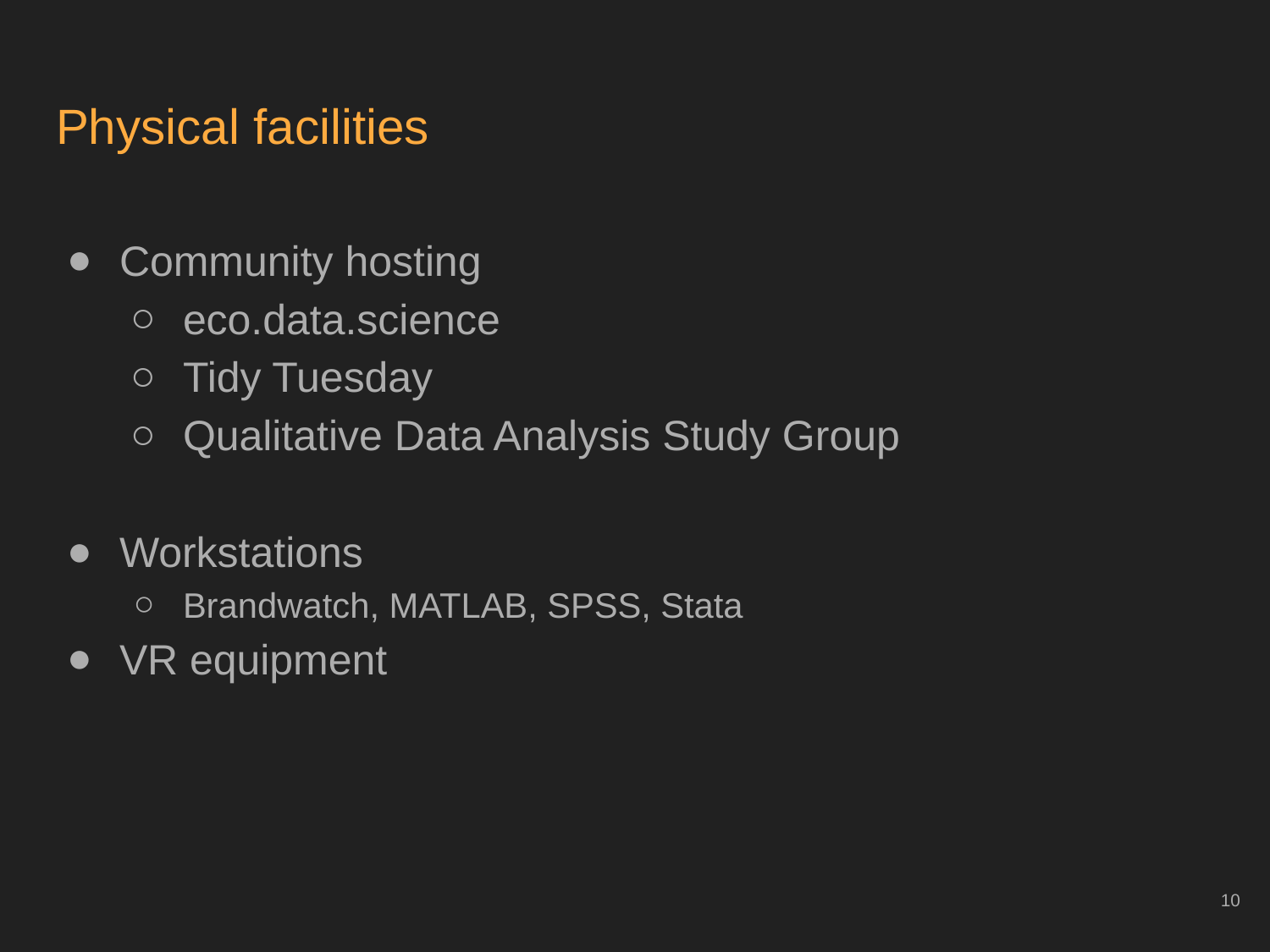

# Physical facilities
Community hosting
eco.data.science
Tidy Tuesday
Qualitative Data Analysis Study Group
Workstations
Brandwatch, MATLAB, SPSS, Stata
VR equipment
10